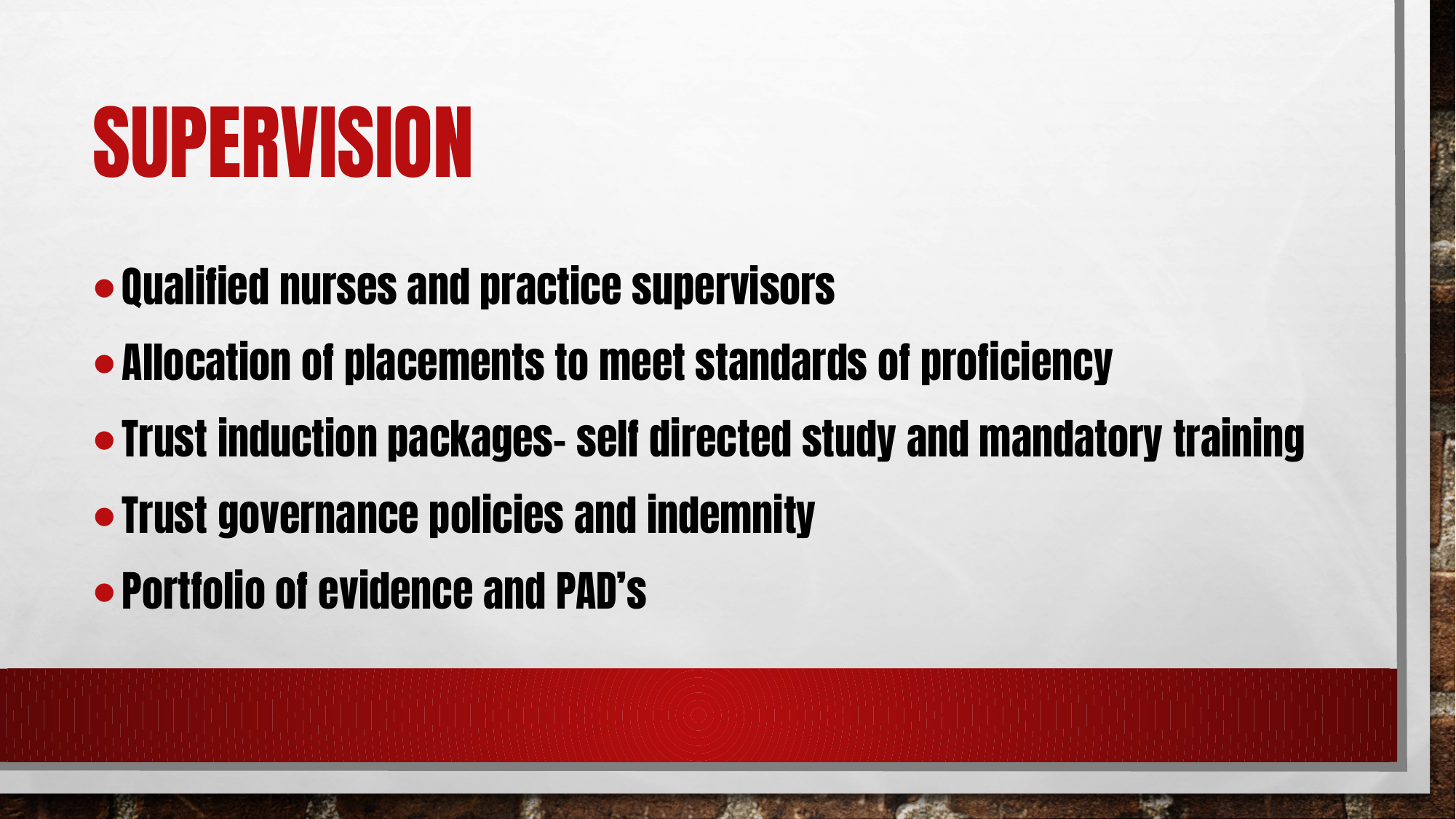

# Supervision
Qualified nurses and practice supervisors
Allocation of placements to meet standards of proficiency
Trust induction packages- self directed study and mandatory training
Trust governance policies and indemnity
Portfolio of evidence and PAD’s